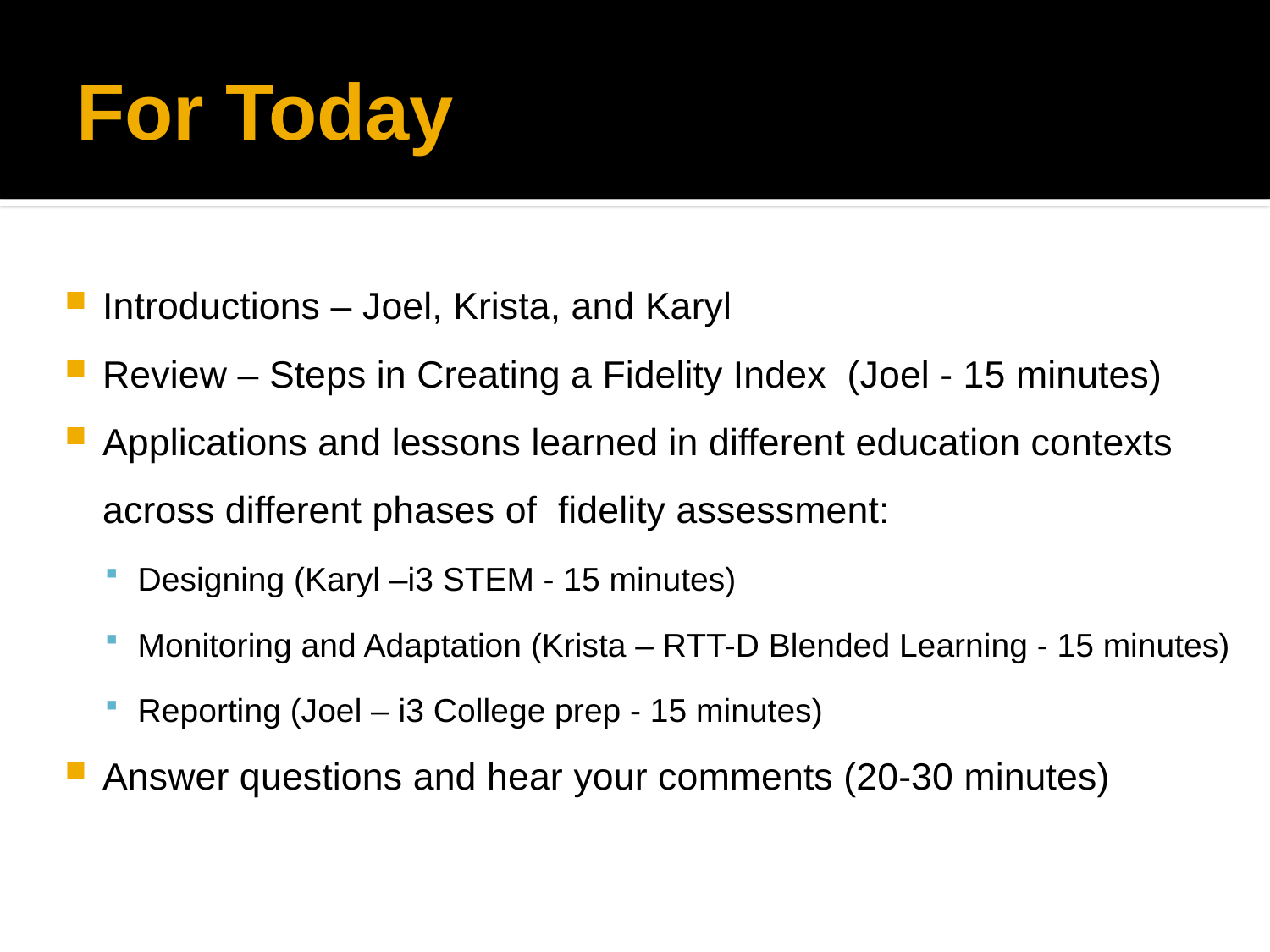

# For Today
Introductions – Joel, Krista, and Karyl
Review – Steps in Creating a Fidelity Index  (Joel - 15 minutes)
Applications and lessons learned in different education contexts across different phases of  fidelity assessment:
Designing (Karyl –i3 STEM - 15 minutes)
Monitoring and Adaptation (Krista – RTT-D Blended Learning - 15 minutes)
Reporting (Joel – i3 College prep - 15 minutes)
Answer questions and hear your comments (20-30 minutes)